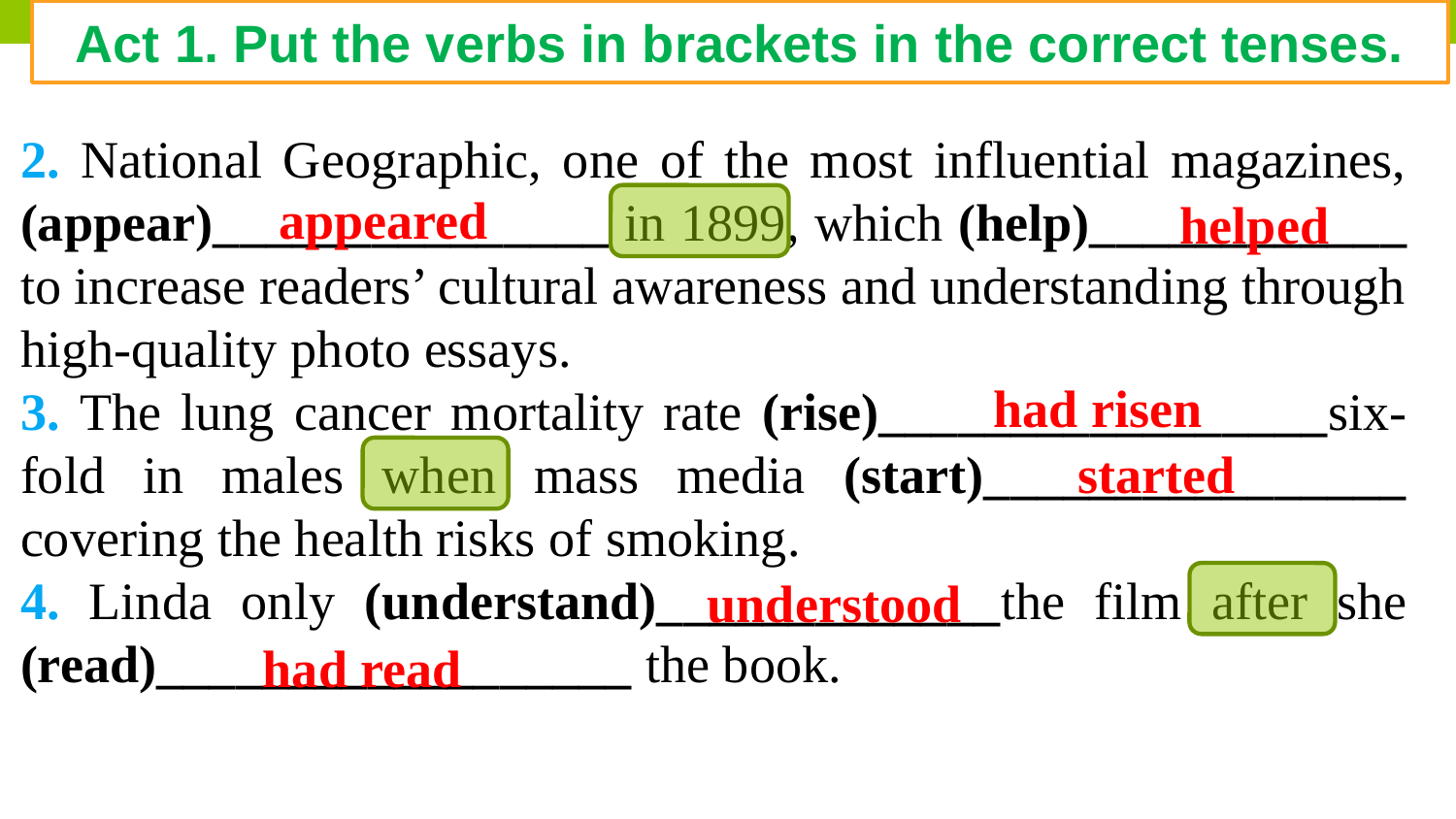

Act 1. Put the verbs in brackets in the correct tenses.
2. National Geographic, one of the most influential magazines, (appear)_______________ in 1899, which (help)____________ to increase readers’ cultural awareness and understanding through high-quality photo essays.
3. The lung cancer mortality rate (rise)_________________six-fold in males when mass media (start)________________ covering the health risks of smoking.
4. Linda only (understand)_____________the film after she (read)__________________ the book.

appeared
helped

had risen
started

understood

had read